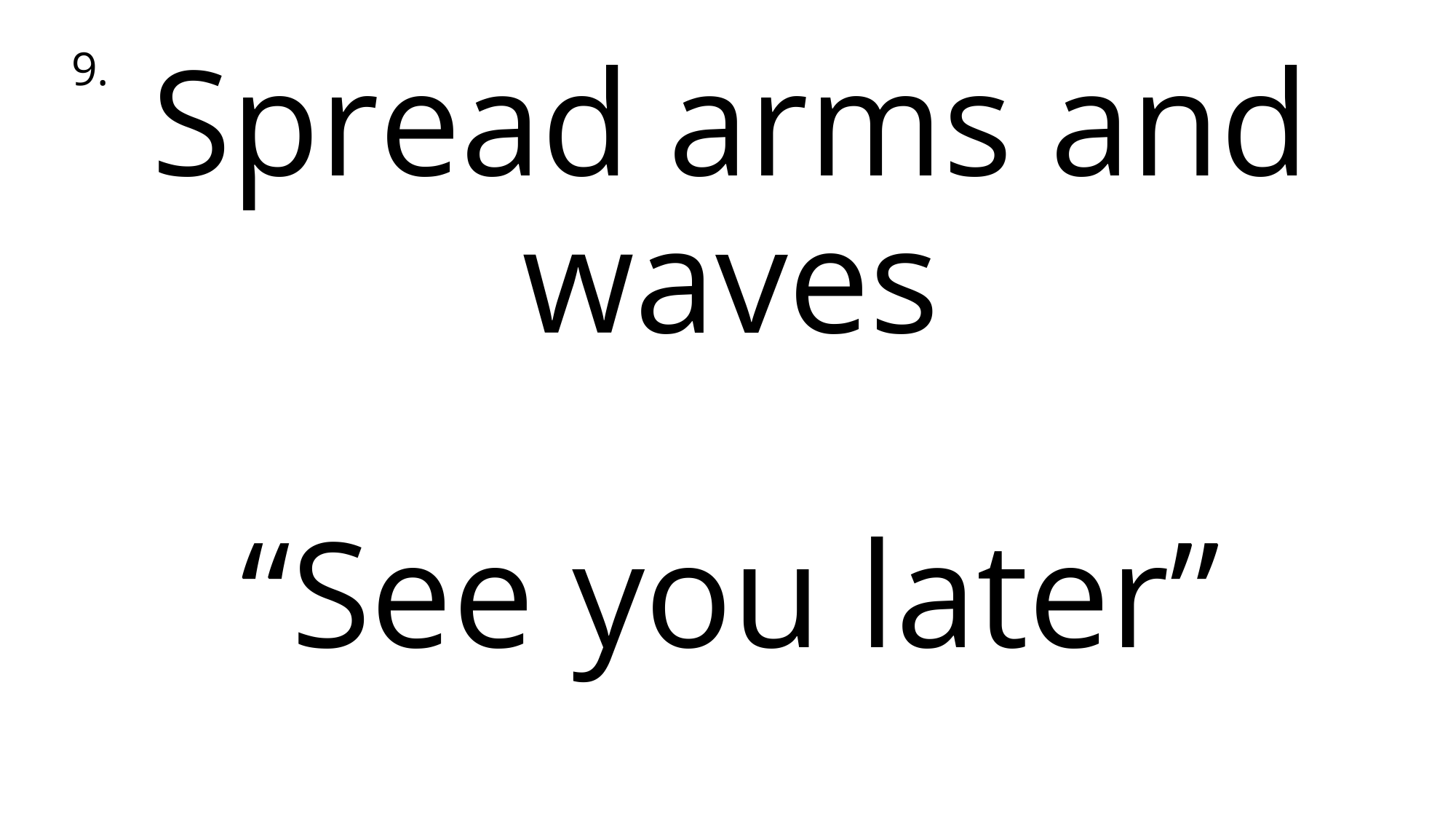

9.
# Spread arms and waves “See you later”